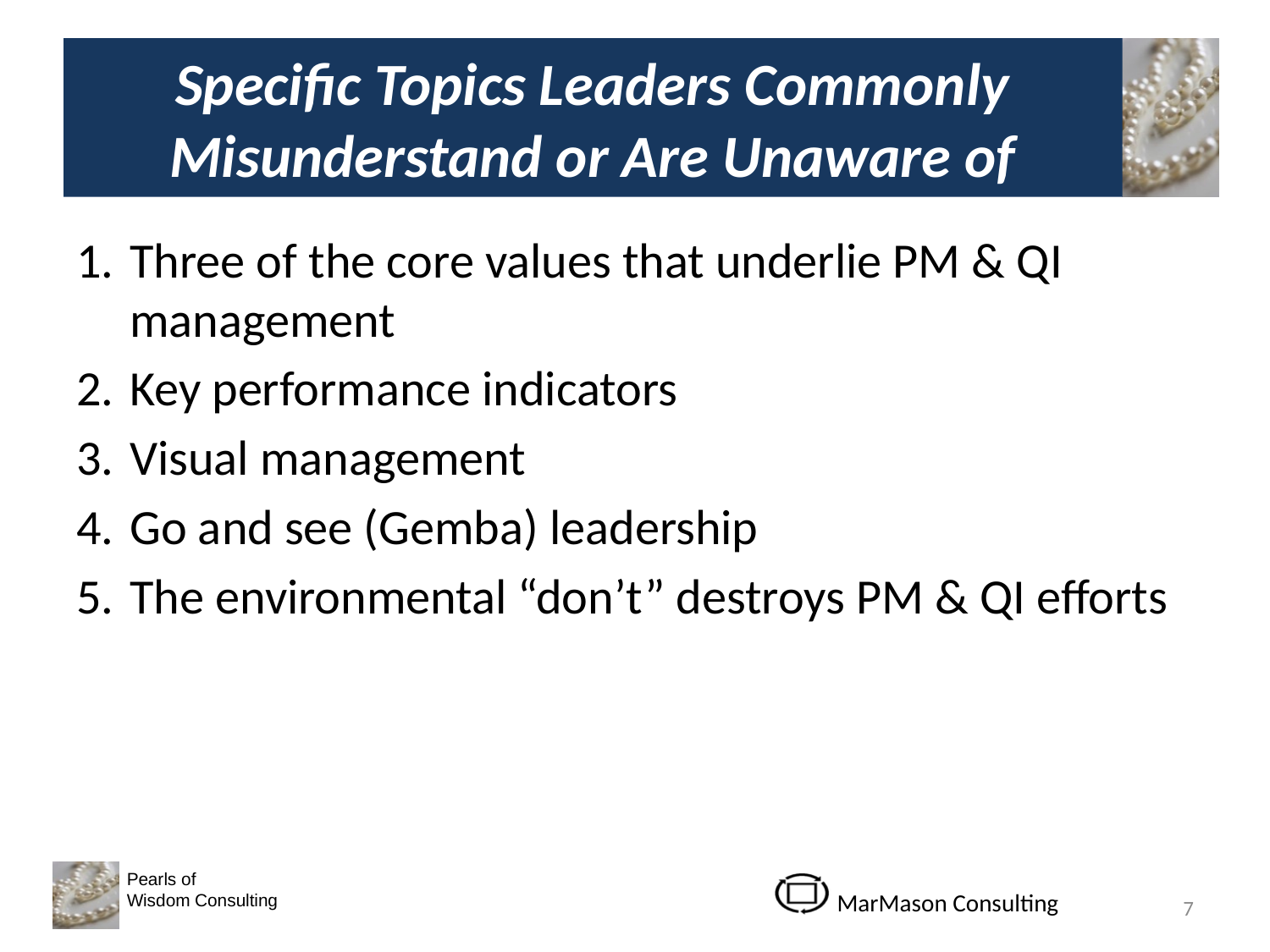

# Specific Topics Leaders Commonly Misunderstand or Are Unaware of
Three of the core values that underlie PM & QI management
Key performance indicators
Visual management
Go and see (Gemba) leadership
The environmental “don’t” destroys PM & QI efforts
7